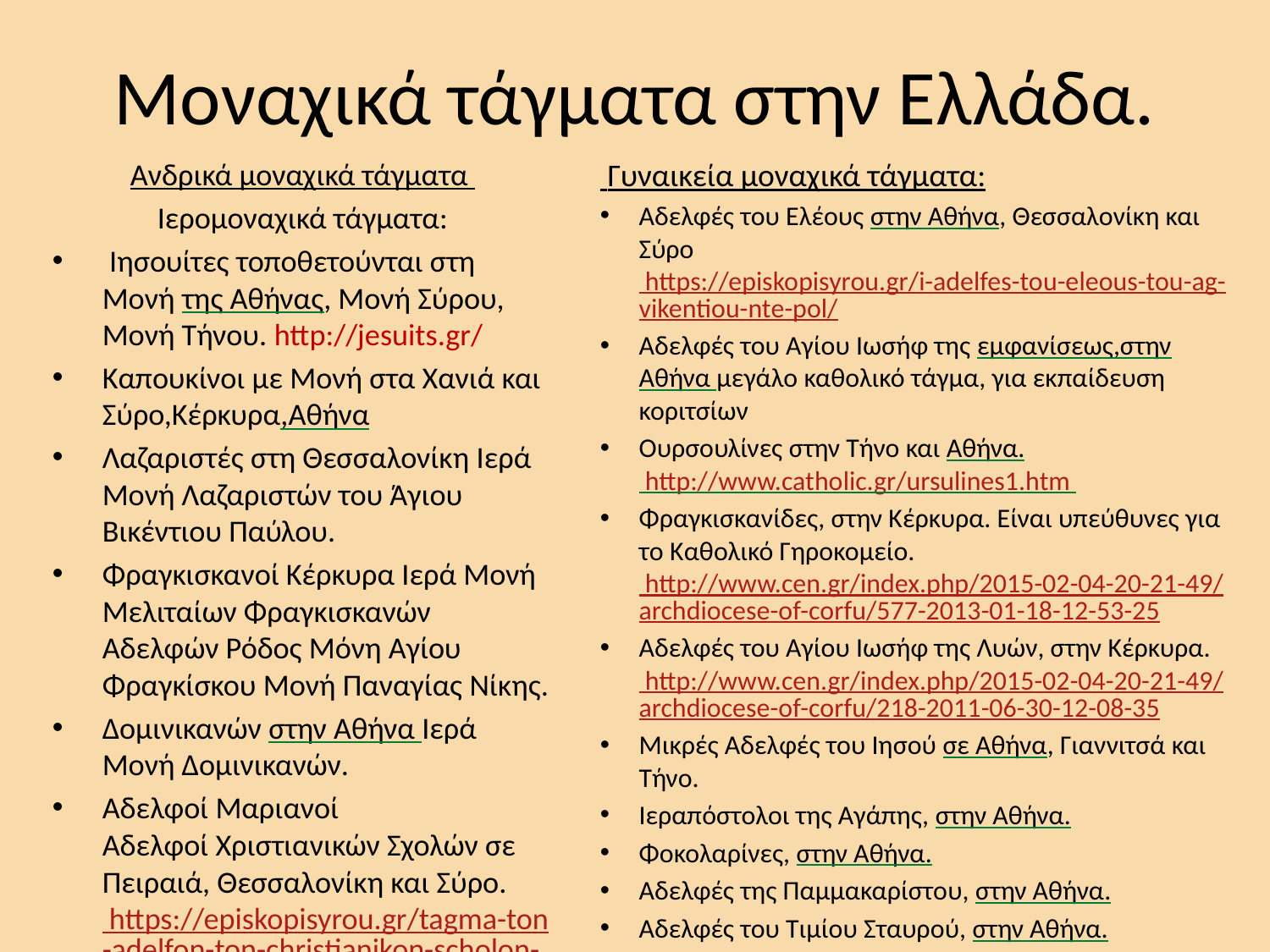

# Μοναχικά τάγματα στην Ελλάδα.
Ανδρικά μοναχικά τάγματα
Ιερομοναχικά τάγματα:
 Ιησουίτες τοποθετούνται στη Μονή της Αθήνας, Μονή Σύρου, Μονή Τήνου. http://jesuits.gr/
Καπουκίνοι με Μονή στα Χανιά και Σύρο,Κέρκυρα,Αθήνα
Λαζαριστές στη Θεσσαλονίκη Ιερά Μονή Λαζαριστών του Άγιου Βικέντιου Παύλου.
Φραγκισκανοί Κέρκυρα Ιερά Μονή Μελιταίων Φραγκισκανών Αδελφών Ρόδος Μόνη Αγίου Φραγκίσκου Μονή Παναγίας Νίκης.
Δομινικανών στην Αθήνα Ιερά Μονή Δομινικανών.
Αδελφοί Μαριανοί
Αδελφοί Χριστιανικών Σχολών σε Πειραιά, Θεσσαλονίκη και Σύρο. https://episkopisyrou.gr/tagma-ton-adelfon-ton-christianikon-scholon-delasal/

 Γυναικεία μοναχικά τάγματα:
Αδελφές του Ελέους στην Αθήνα, Θεσσαλονίκη και Σύρο https://episkopisyrou.gr/i-adelfes-tou-eleous-tou-ag-vikentiou-nte-pol/
Αδελφές του Αγίου Ιωσήφ της εμφανίσεως,στην Αθήνα μεγάλο καθολικό τάγμα, για εκπαίδευση κοριτσίων
Ουρσουλίνες στην Τήνο και Αθήνα. http://www.catholic.gr/ursulines1.htm
Φραγκισκανίδες, στην Κέρκυρα. Είναι υπεύθυνες για το Καθολικό Γηροκομείο. http://www.cen.gr/index.php/2015-02-04-20-21-49/archdiocese-of-corfu/577-2013-01-18-12-53-25
Αδελφές του Αγίου Ιωσήφ της Λυών, στην Κέρκυρα. http://www.cen.gr/index.php/2015-02-04-20-21-49/archdiocese-of-corfu/218-2011-06-30-12-08-35
Μικρές Αδελφές του Ιησού σε Αθήνα, Γιαννιτσά και Τήνο.
Ιεραπόστολοι της Αγάπης, στην Αθήνα.
Φοκολαρίνες, στην Αθήνα.
Αδελφές της Παμμακαρίστου, στην Αθήνα.
Αδελφές του Τιμίου Σταυρού, στην Αθήνα.
Αδελφές του Καρμήλου, στην Αθήνα.
Δομηνικανίδες, στη Σαντορίνη.